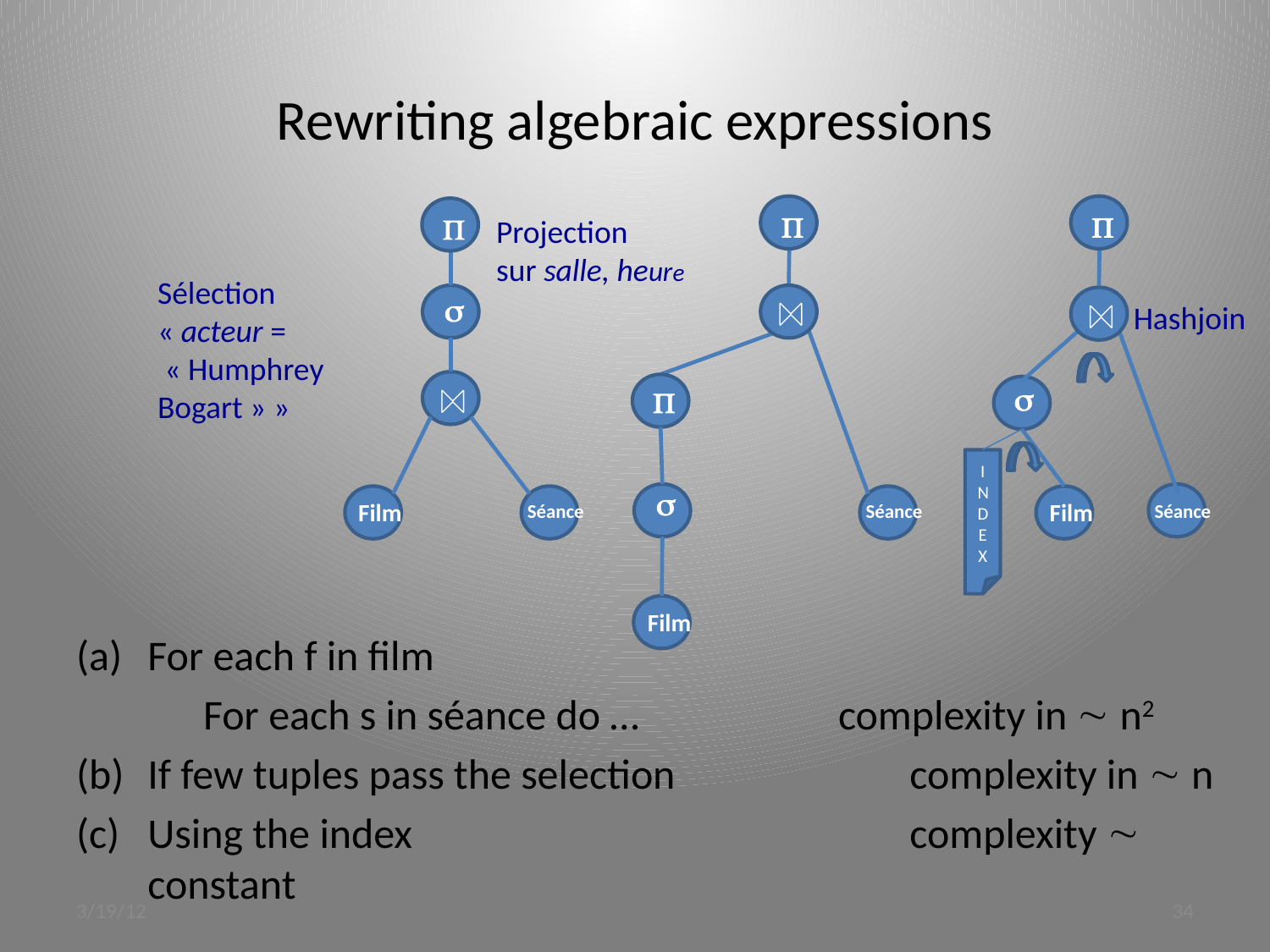

# Rewriting algebraic expressions

Π
Π
Π
Projection
sur salle, heure
Sélection  « acteur =
 « Humphrey Bogart » »
σ

⨝

⨝
Hashjoin

⨝
σ

Π

I
N
D
E
X
σ

Film
Film
Séance
Séance
Séance

Film

For each f in film
	For each s in séance do …		complexity in ∼ n2
If few tuples pass the selection		complexity in ∼ n
Using the index				complexity ∼ constant
3/19/12
34